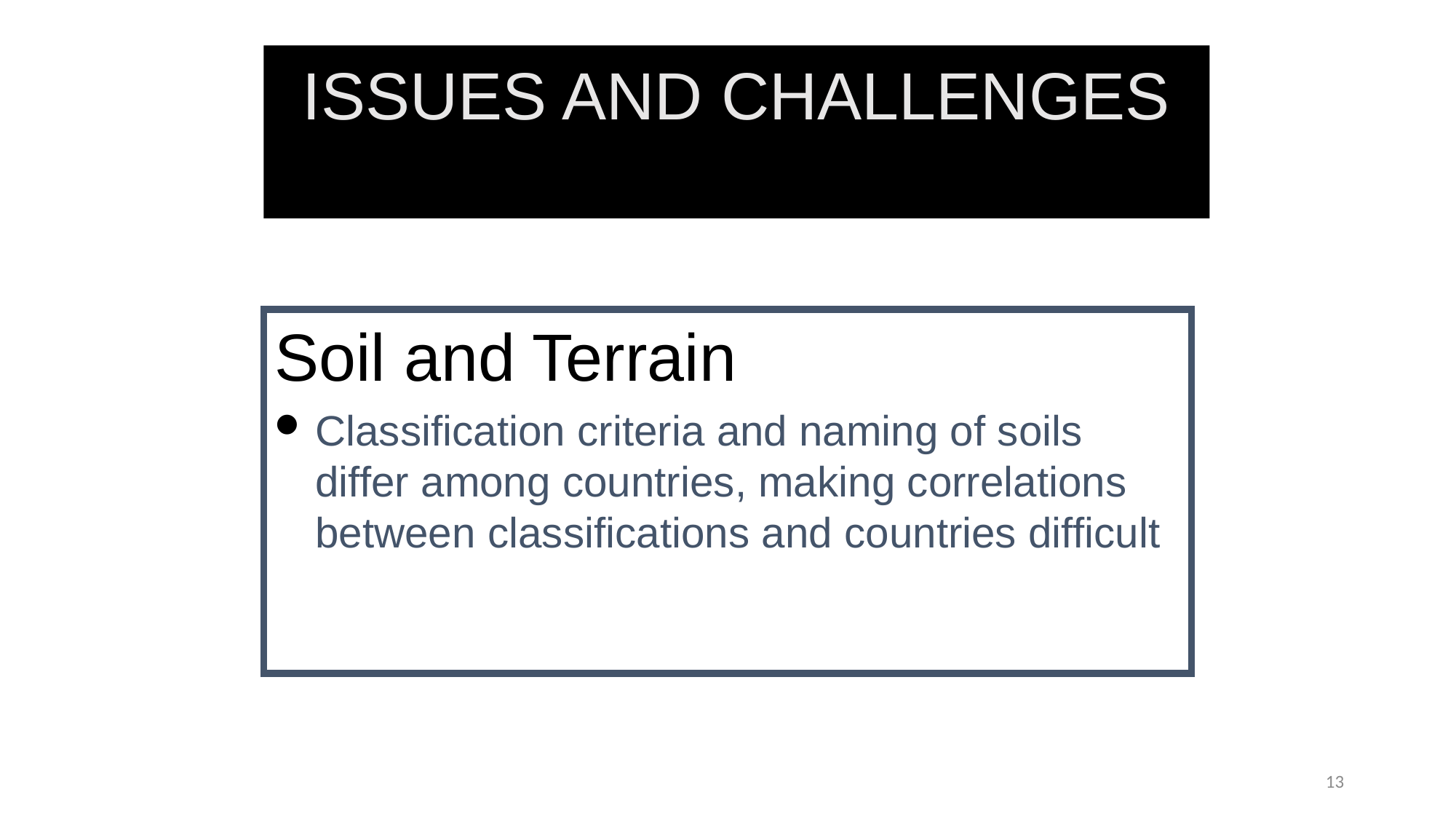

ISSUES AND CHALLENGES
Soil and Terrain
Classification criteria and naming of soils differ among countries, making correlations between classifications and countries difficult
13